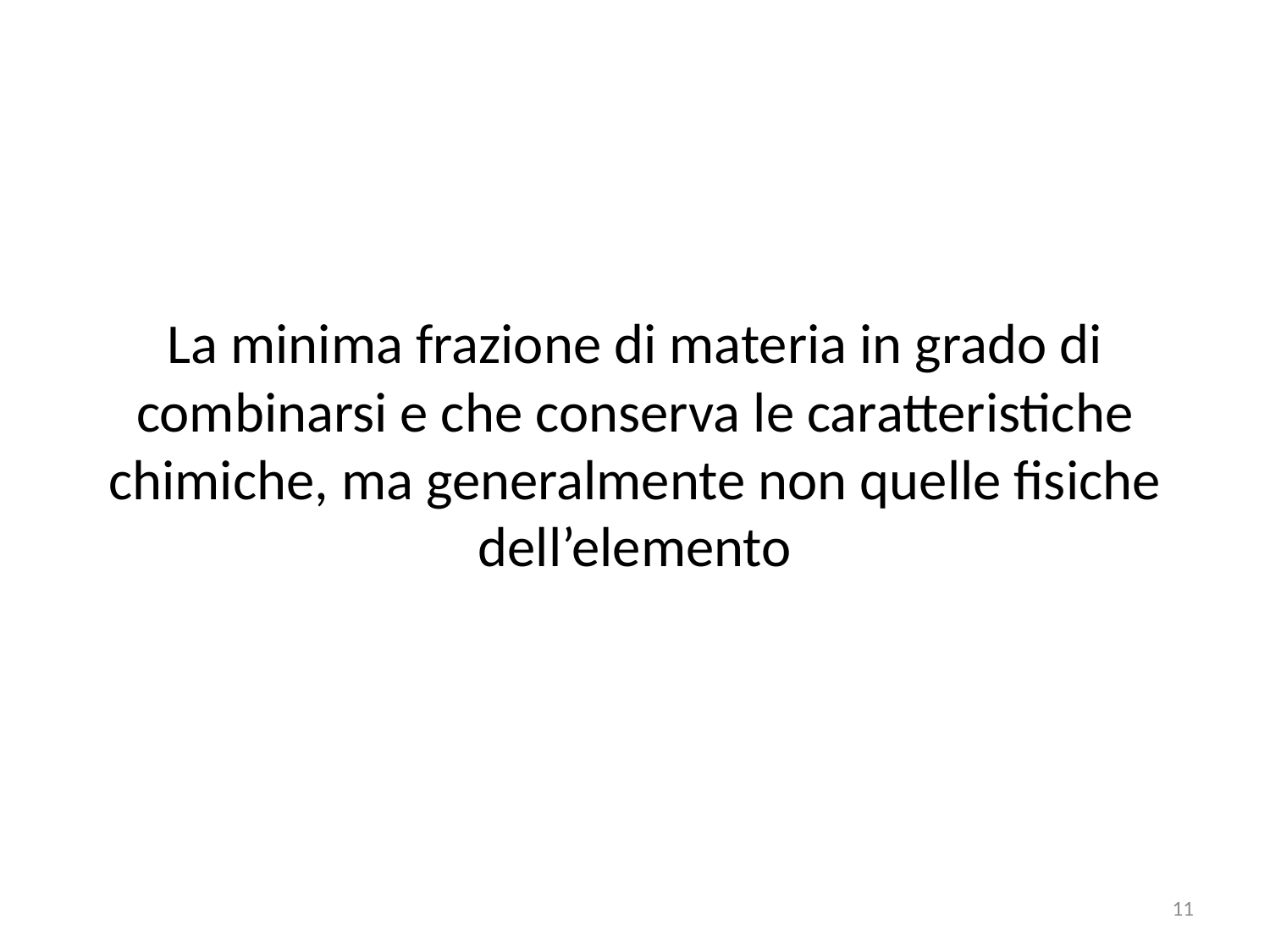

#

La minima frazione di materia in grado di combinarsi e che conserva le caratteristiche chimiche, ma generalmente non quelle fisiche dell’elemento

11